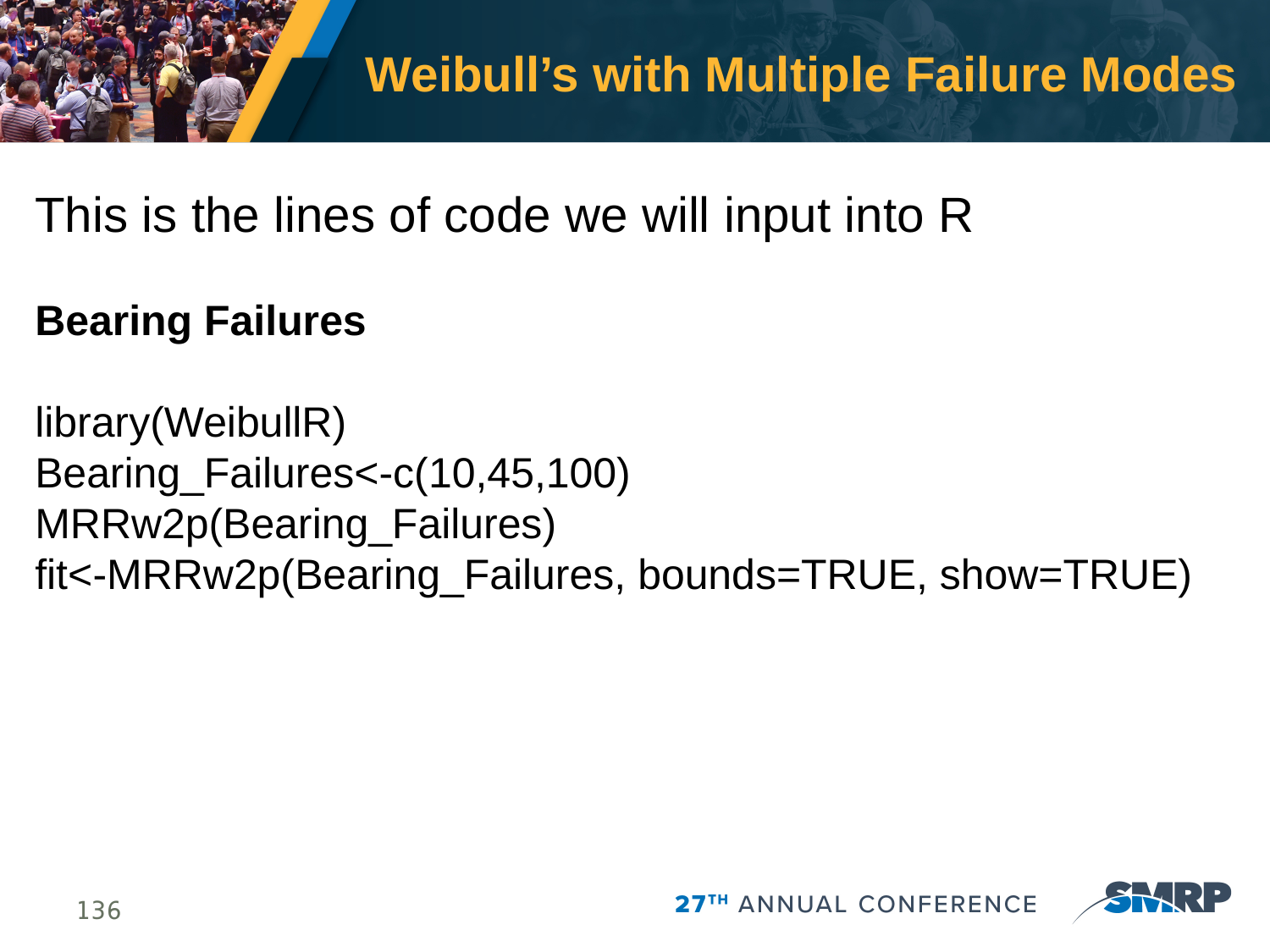

# Weibull’s with Multiple Failure Modes
This is the lines of code we will input into R

Bearing Failures

library(WeibullR)
Bearing_Failures<-c(10,45,100)
MRRw2p(Bearing_Failures)
fit<-MRRw2p(Bearing_Failures, bounds=TRUE, show=TRUE)
136